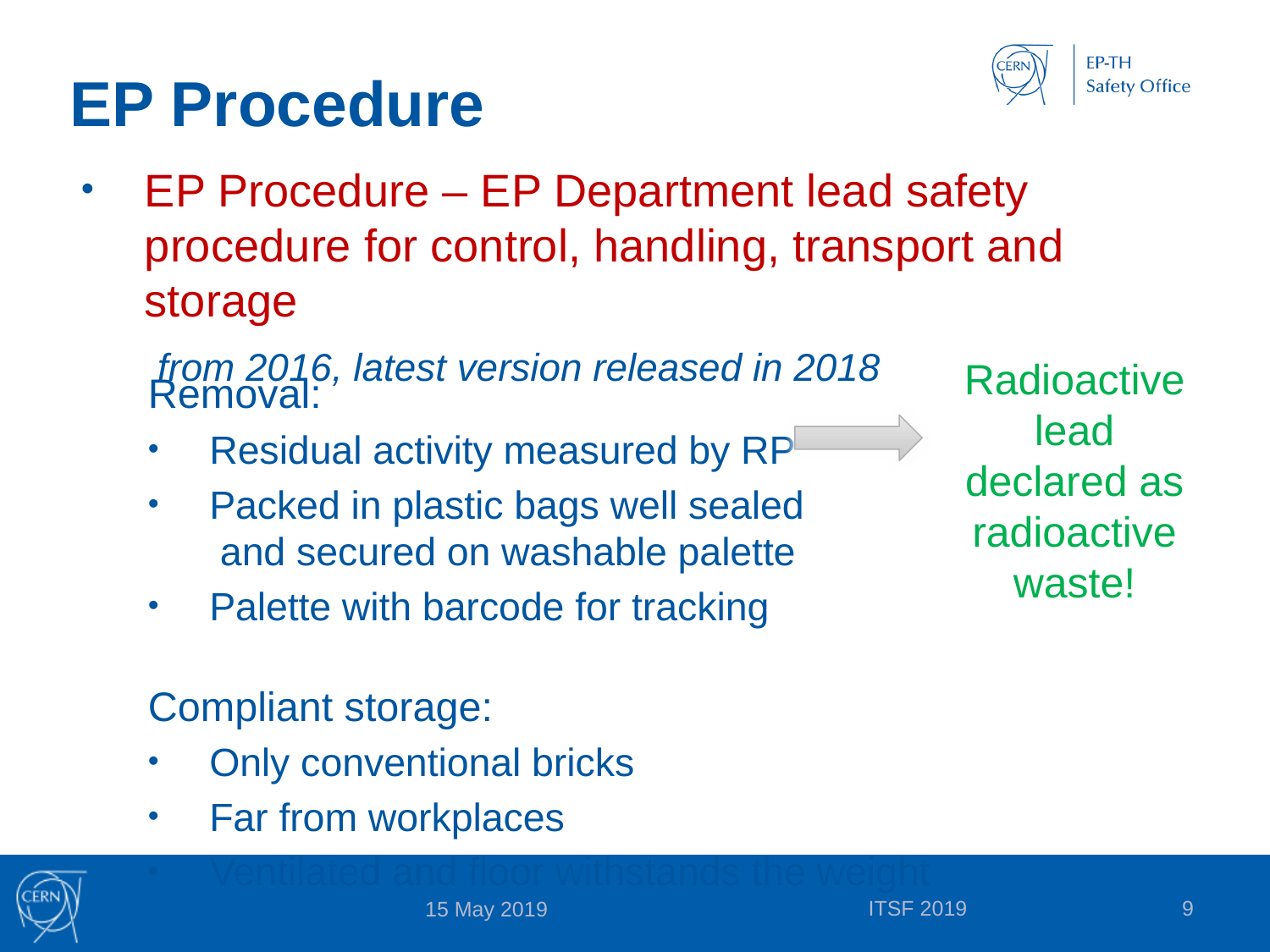

# EP Procedure
EP Procedure – EP Department lead safety procedure for control, handling, transport and storage
      from 2016, latest version released in 2018

Radioactive lead declared as radioactive waste!
Removal:
Residual activity measured by RP
Packed in plastic bags well sealed                and secured on washable palette
Palette with barcode for tracking

Compliant storage:
Only conventional bricks
Far from workplaces
Ventilated and floor withstands the weight

ITSF 2019
9
15 May 2019